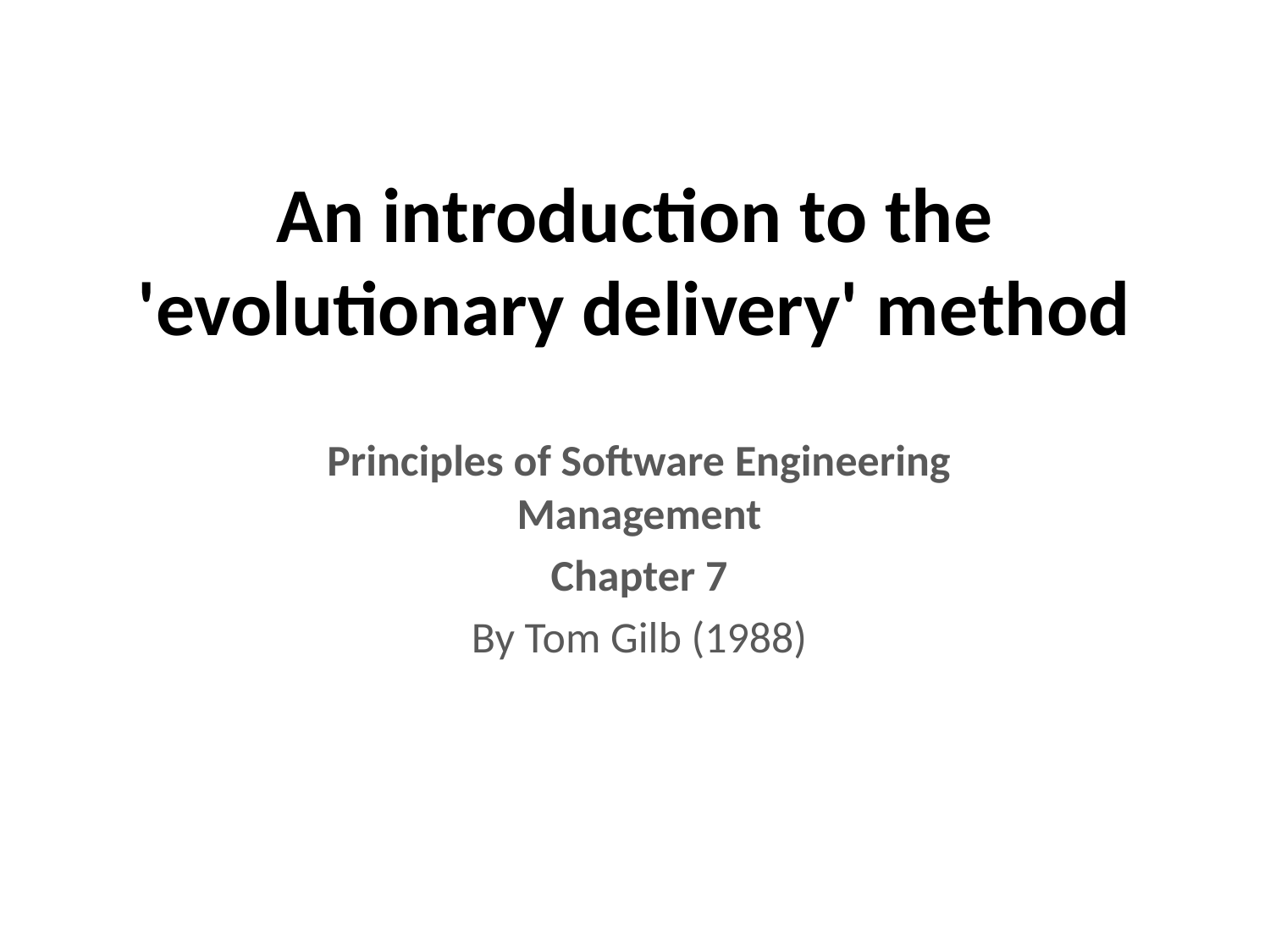

# An introduction to the 'evolutionary delivery' method
Principles of Software Engineering Management
Chapter 7
By Tom Gilb (1988)